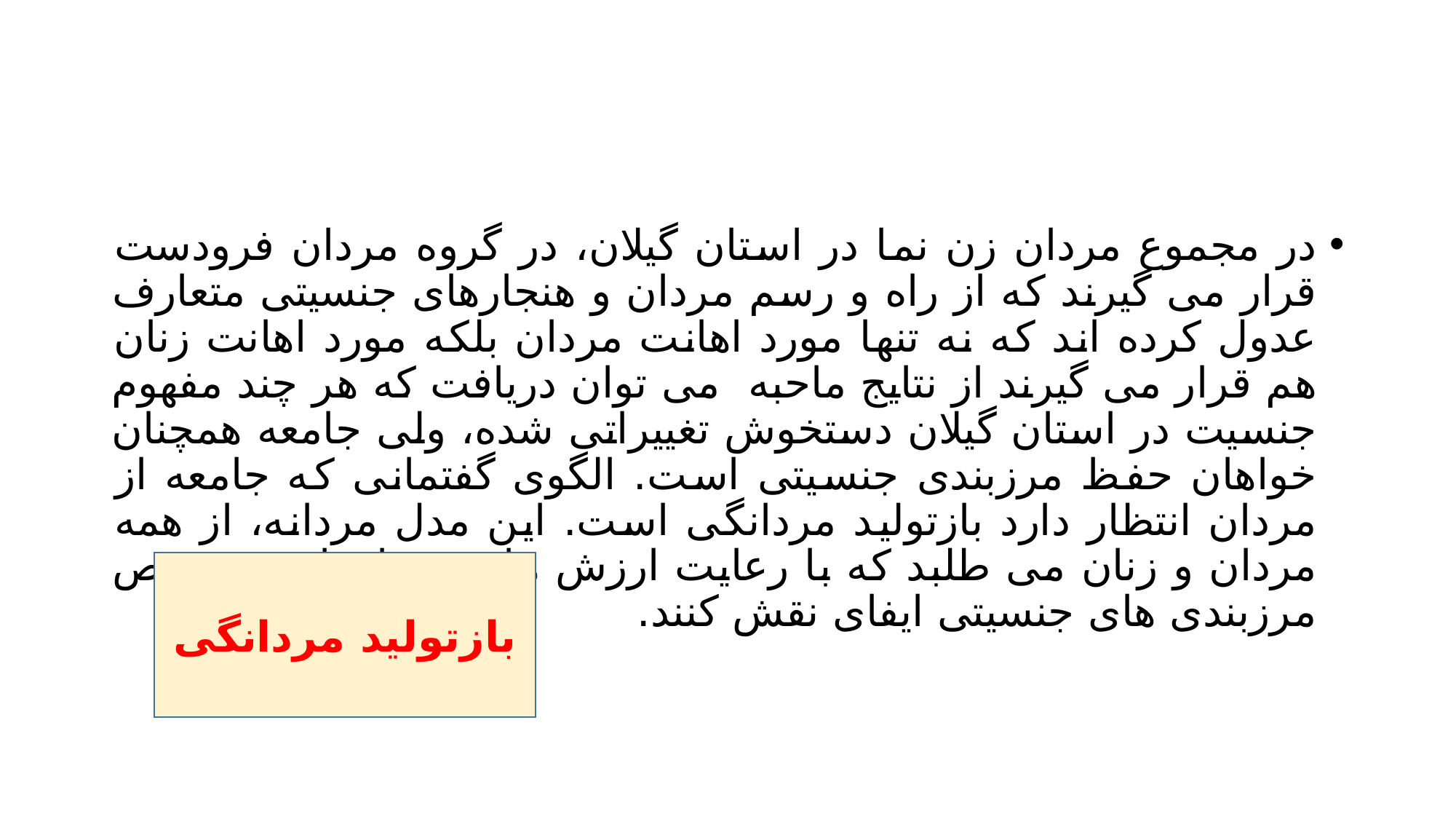

#
در مجموع مردان زن نما در استان گیلان، در گروه مردان فرودست قرار می گیرند که از راه و رسم مردان و هنجارهای جنسیتی متعارف عدول کرده اند که نه تنها مورد اهانت مردان بلکه مورد اهانت زنان هم قرار می گیرند از نتایج ماحبه  می توان دریافت که هر چند مفهوم جنسیت در استان گیلان دستخوش تغییراتی شده، ولی جامعه همچنان خواهان حفظ مرزبندی جنسیتی است. الگوی گفتمانی که جامعه از مردان انتظار دارد بازتولید مردانگی است. این مدل مردانه، از همه مردان و زنان می طلبد که با رعایت ارزش ها و هنجارها در خصوص مرزبندی های جنسیتی ایفای نقش کنند.
بازتولید مردانگی